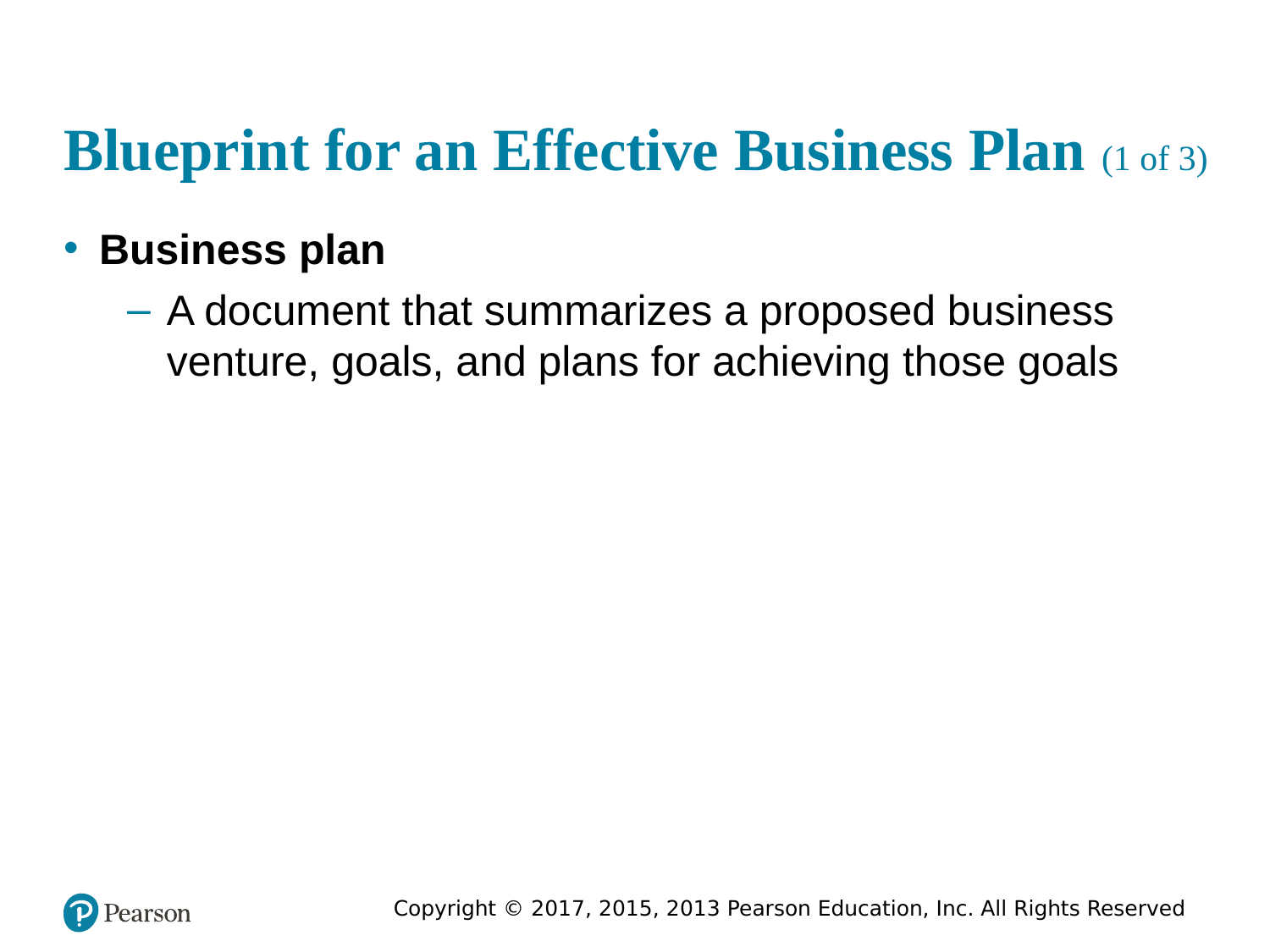

# Blueprint for an Effective Business Plan (1 of 3)
Business plan
A document that summarizes a proposed business venture, goals, and plans for achieving those goals